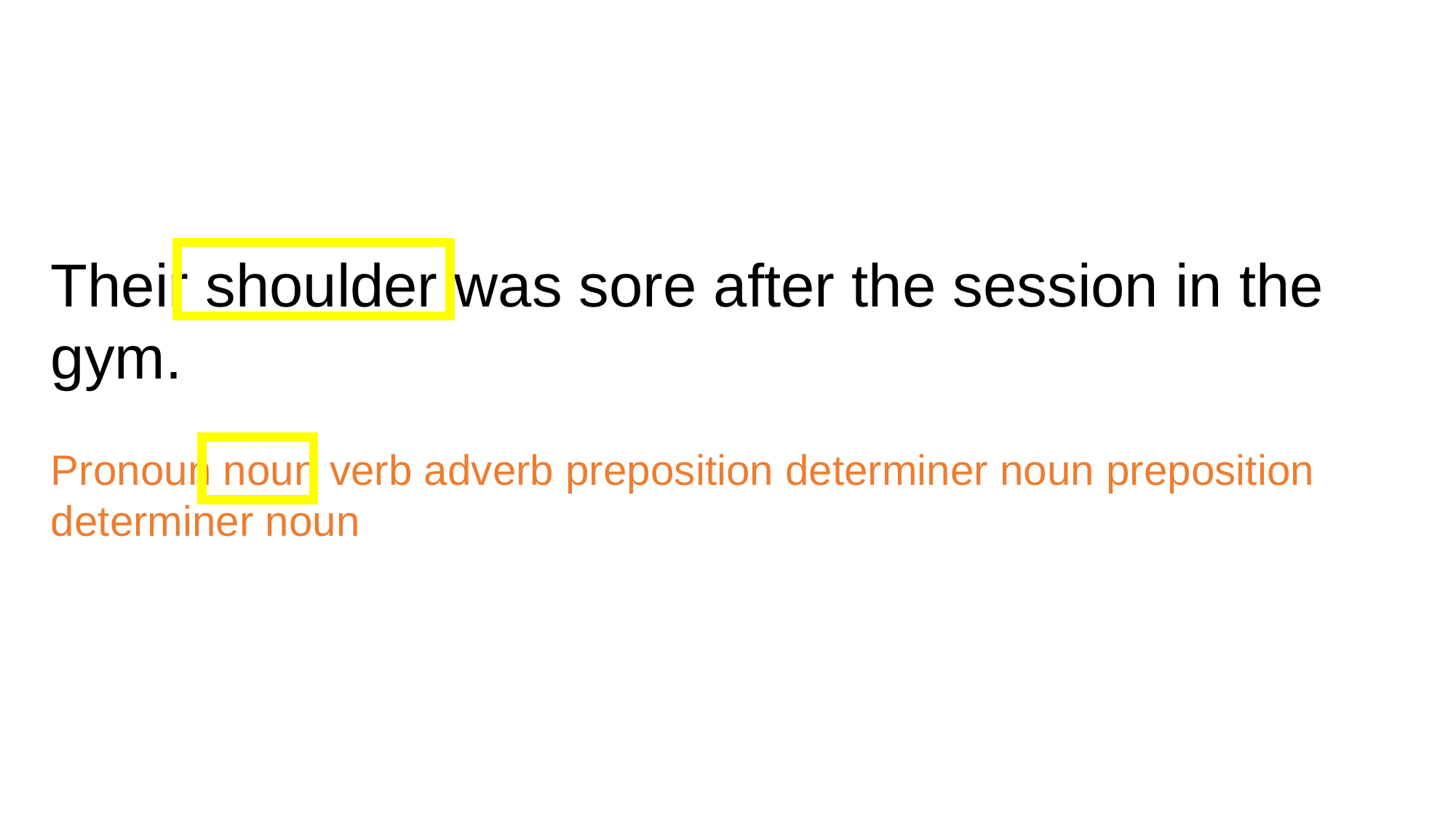

Their shoulder was sore after the session in the gym.

Pronoun noun verb adverb preposition determiner noun preposition determiner noun